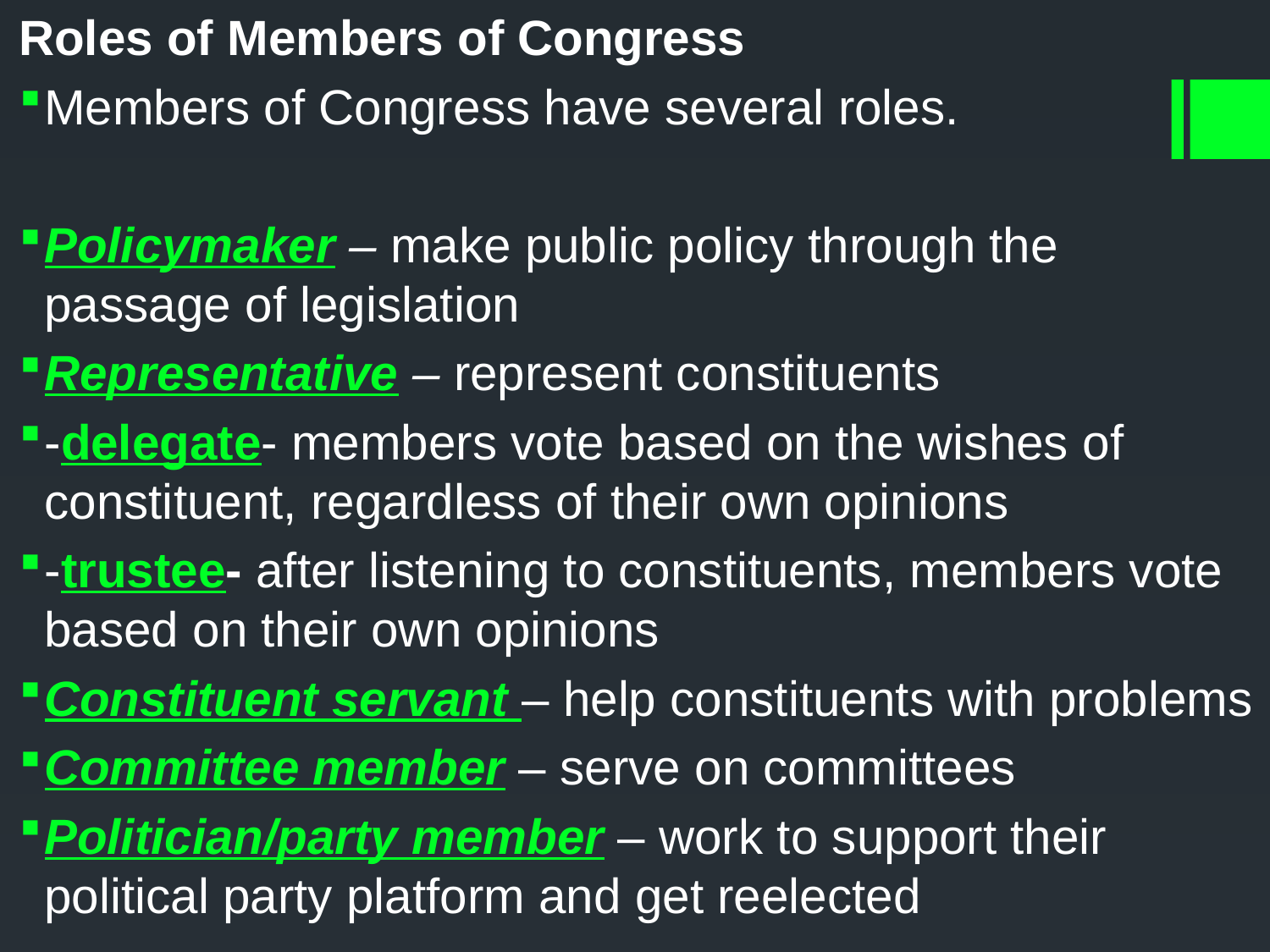

Roles of Members of Congress
Members of Congress have several roles.

Policymaker – make public policy through the passage of legislation
Representative – represent constituents
-delegate- members vote based on the wishes of constituent, regardless of their own opinions
-trustee- after listening to constituents, members vote based on their own opinions
Constituent servant – help constituents with problems
Committee member – serve on committees
Politician/party member – work to support their political party platform and get reelected